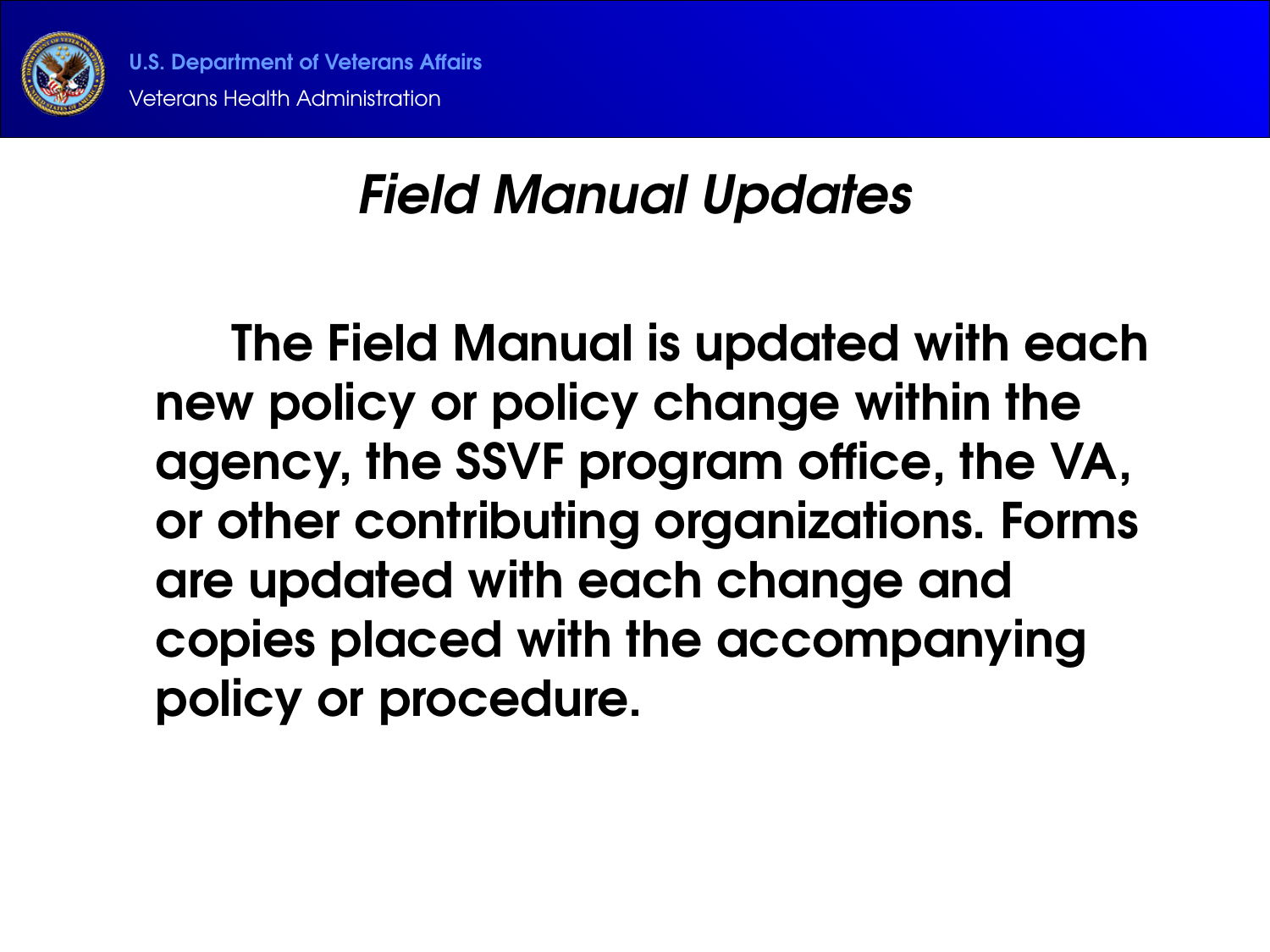

# Field Manual Updates

         The Field Manual is updated with each new policy or policy change within the agency, the SSVF program office, the VA, or other contributing organizations. Forms are updated with each change and copies placed with the accompanying policy or procedure.